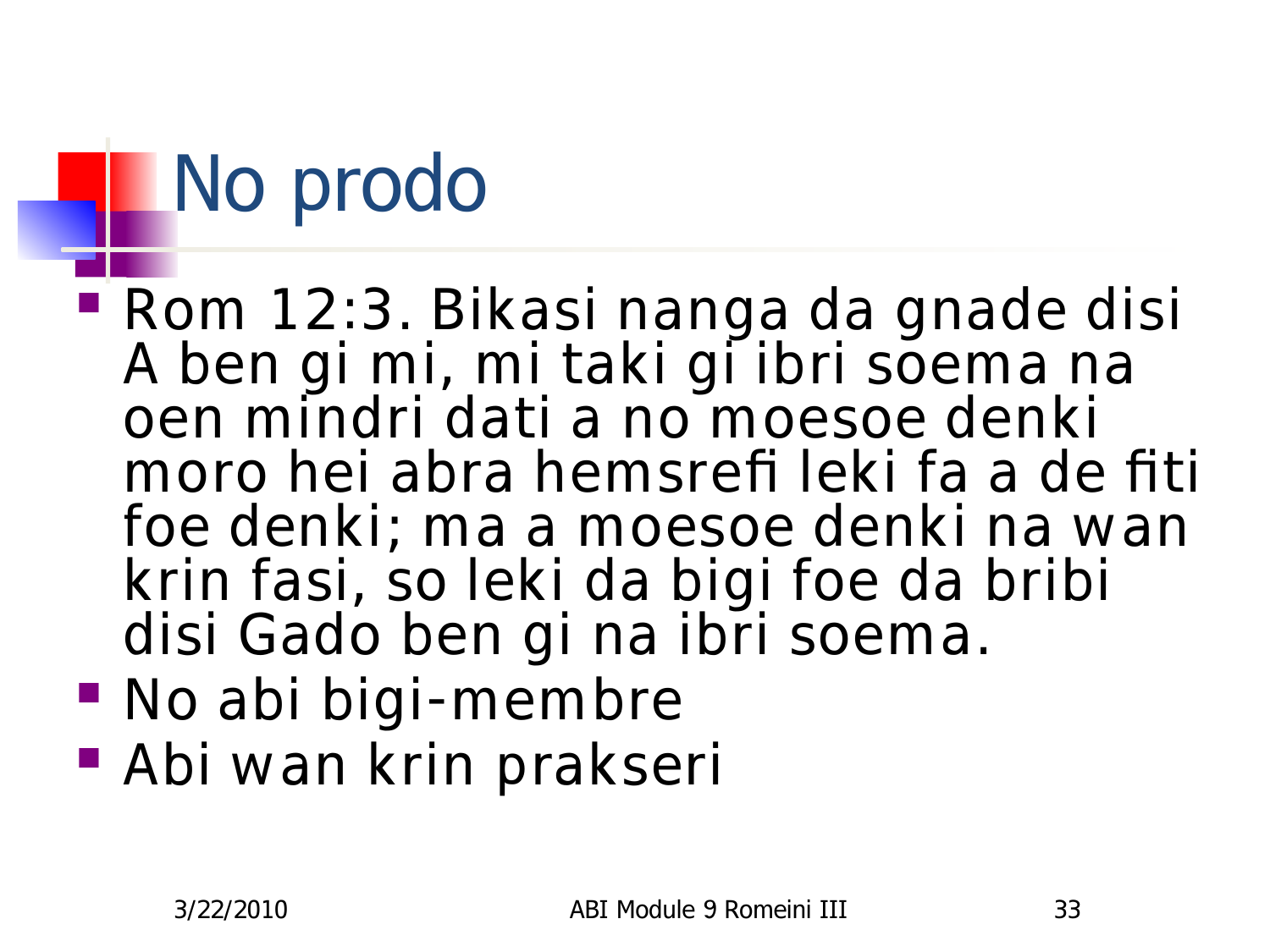

# No prodo
Rom 12:3. Bikasi nanga da gnade disi A ben gi mi, mi taki gi ibri soema na oen mindri dati a no moesoe denki moro hei abra hemsrefi leki fa a de fiti foe denki; ma a moesoe denki na wan krin fasi, so leki da bigi foe da bribi disi Gado ben gi na ibri soema.
No abi bigi-membre
Abi wan krin prakseri
3/22/2010
ABI Module 9 Romeini III
33